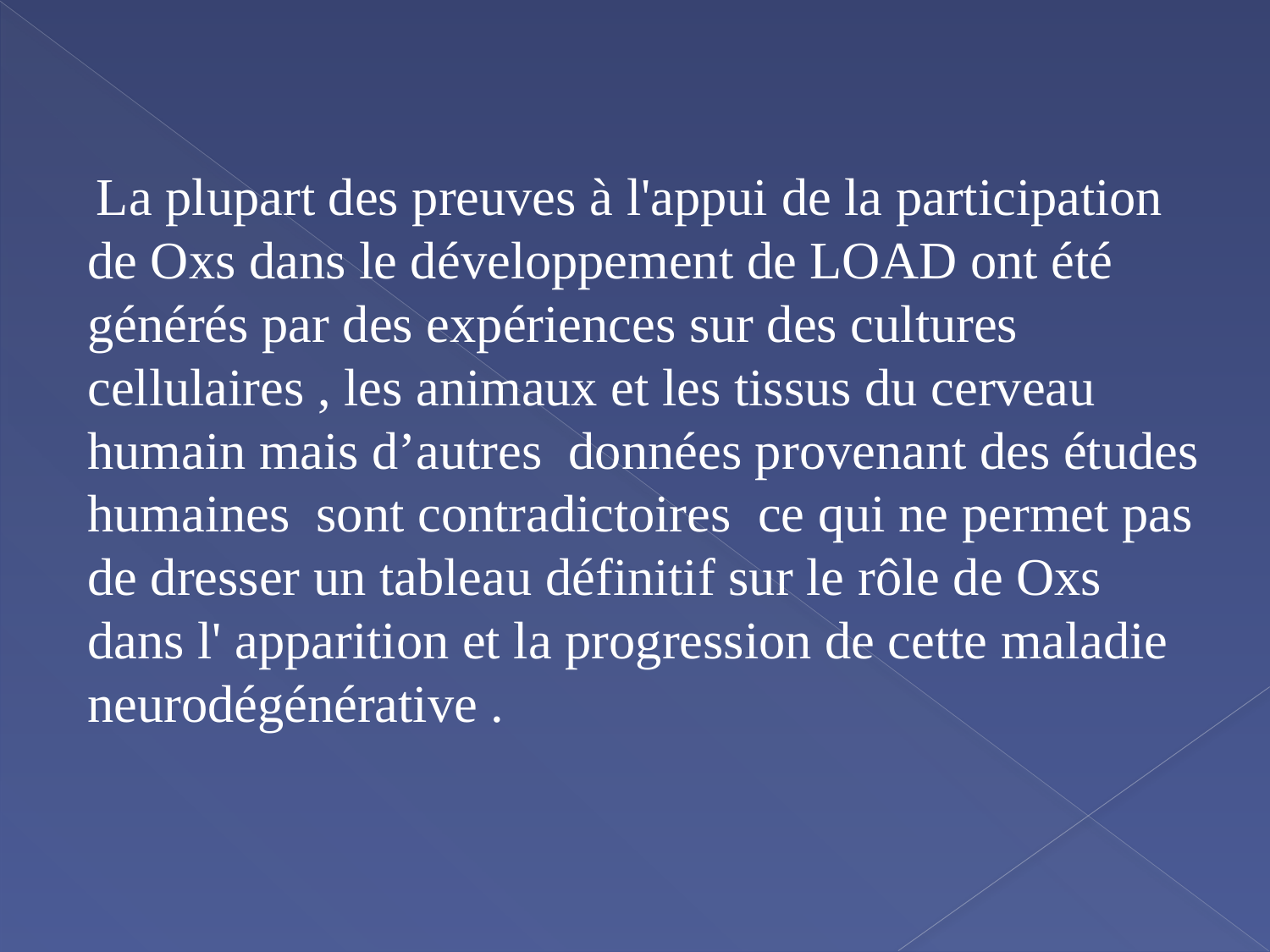

La plupart des preuves à l'appui de la participation de Oxs dans le développement de LOAD ont été générés par des expériences sur des cultures cellulaires , les animaux et les tissus du cerveau humain mais d’autres  données provenant des études humaines  sont contradictoires  ce qui ne permet pas de dresser un tableau définitif sur le rôle de Oxs dans l' apparition et la progression de cette maladie neurodégénérative .